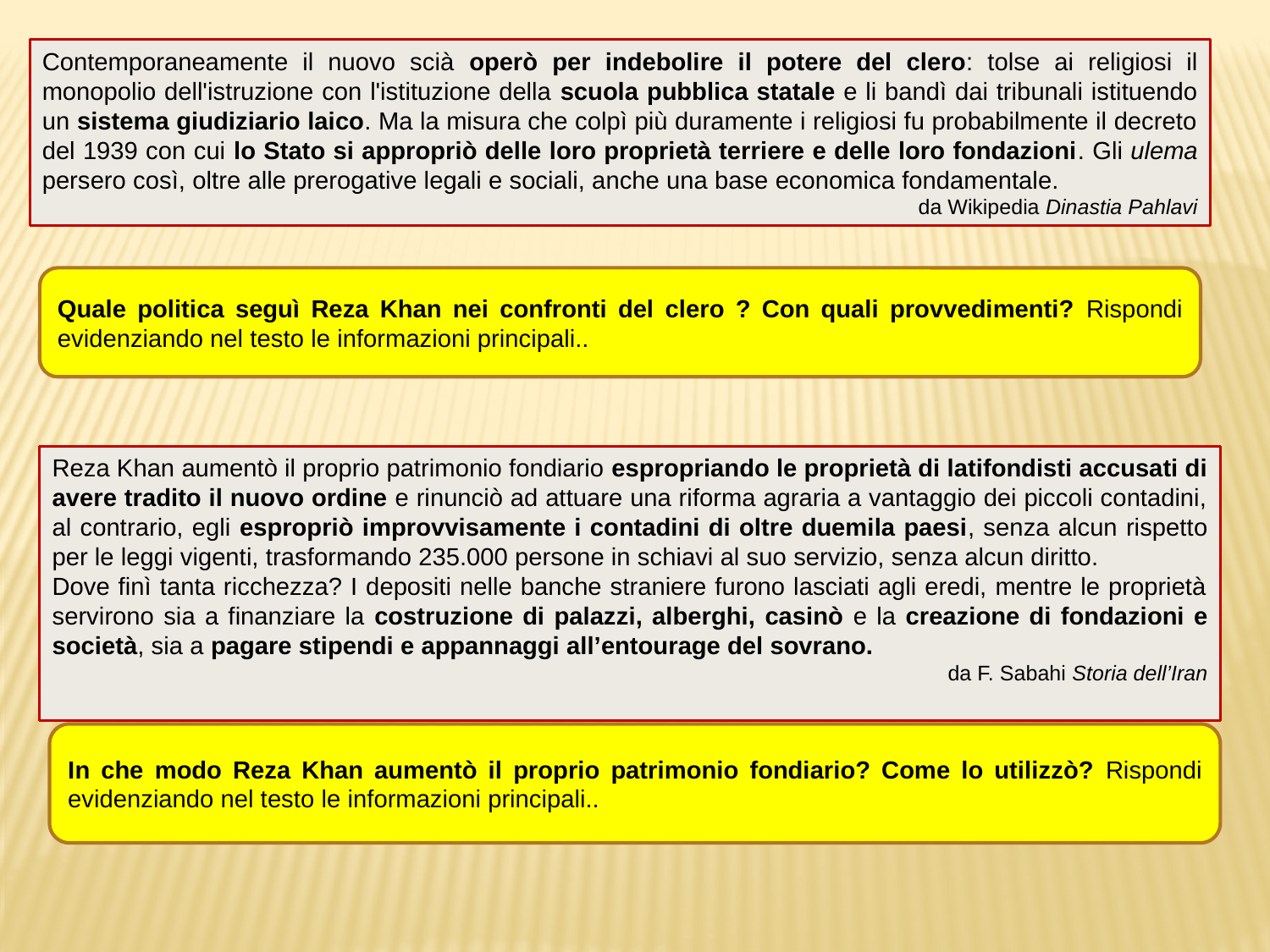

Contemporaneamente il nuovo scià operò per indebolire il potere del clero: tolse ai religiosi il monopolio dell'istruzione con l'istituzione della scuola pubblica statale e li bandì dai tribunali istituendo un sistema giudiziario laico. Ma la misura che colpì più duramente i religiosi fu probabilmente il decreto del 1939 con cui lo Stato si appropriò delle loro proprietà terriere e delle loro fondazioni. Gli ulema persero così, oltre alle prerogative legali e sociali, anche una base economica fondamentale.
da Wikipedia Dinastia Pahlavi

Quale politica seguì Reza Khan nei confronti del clero ? Con quali provvedimenti? Rispondi evidenziando nel testo le informazioni principali..

Reza Khan aumentò il proprio patrimonio fondiario espropriando le proprietà di latifondisti accusati di avere tradito il nuovo ordine e rinunciò ad attuare una riforma agraria a vantaggio dei piccoli contadini, al contrario, egli espropriò improvvisamente i contadini di oltre duemila paesi, senza alcun rispetto per le leggi vigenti, trasformando 235.000 persone in schiavi al suo servizio, senza alcun diritto.
Dove finì tanta ricchezza? I depositi nelle banche straniere furono lasciati agli eredi, mentre le proprietà servirono sia a finanziare la costruzione di palazzi, alberghi, casinò e la creazione di fondazioni e società, sia a pagare stipendi e appannaggi all’entourage del sovrano.
da F. Sabahi Storia dell’Iran

In che modo Reza Khan aumentò il proprio patrimonio fondiario? Come lo utilizzò? Rispondi evidenziando nel testo le informazioni principali..